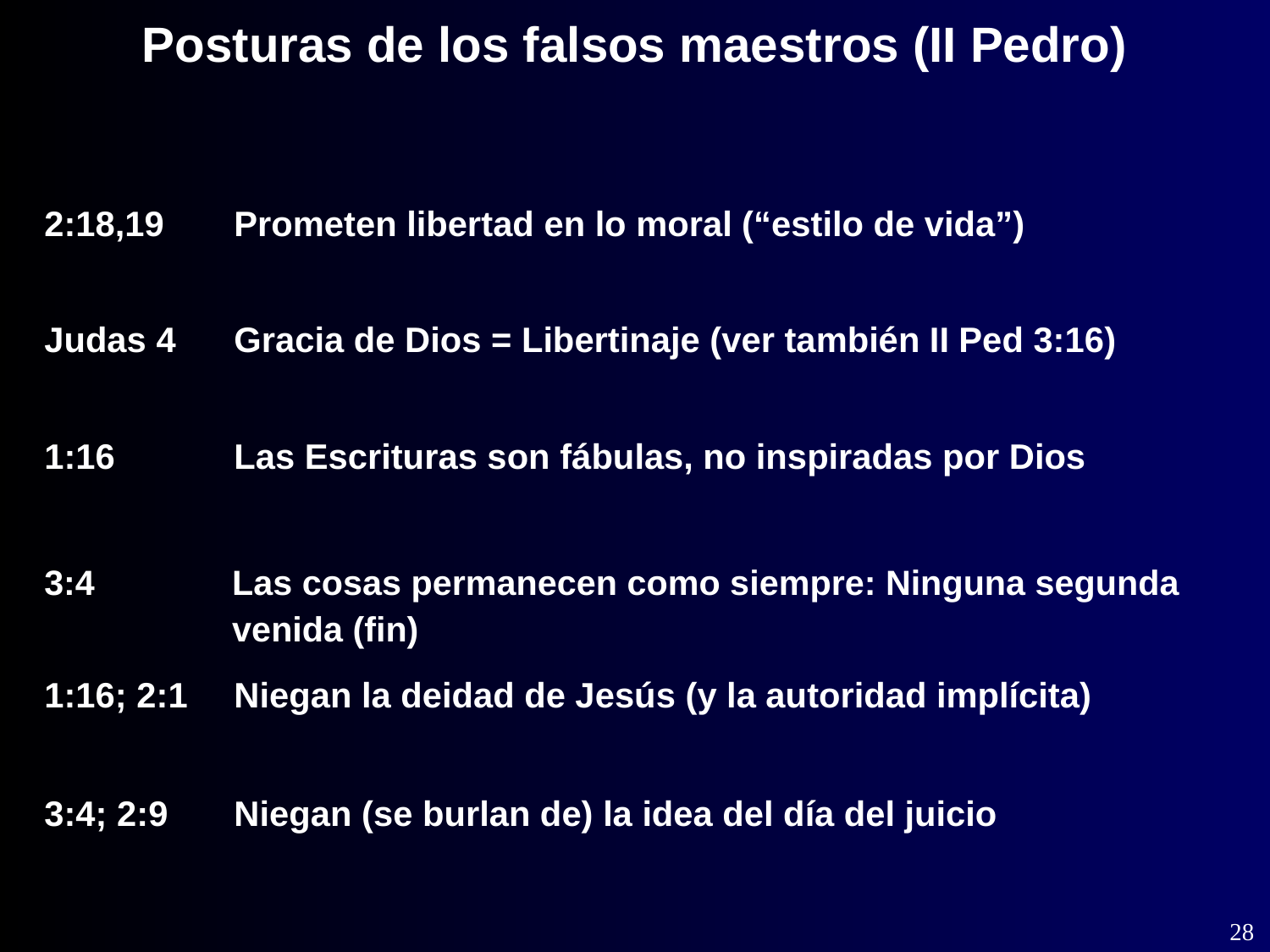

Posturas de los falsos maestros (II Pedro)
2:18,19 	Prometen libertad en lo moral (“estilo de vida”)
Judas 4 	Gracia de Dios = Libertinaje (ver también II Ped 3:16)
1:16 	Las Escrituras son fábulas, no inspiradas por Dios
3:4 	Las cosas permanecen como siempre: Ninguna segunda venida (fin)
1:16; 2:1 	Niegan la deidad de Jesús (y la autoridad implícita)
3:4; 2:9 	Niegan (se burlan de) la idea del día del juicio
28